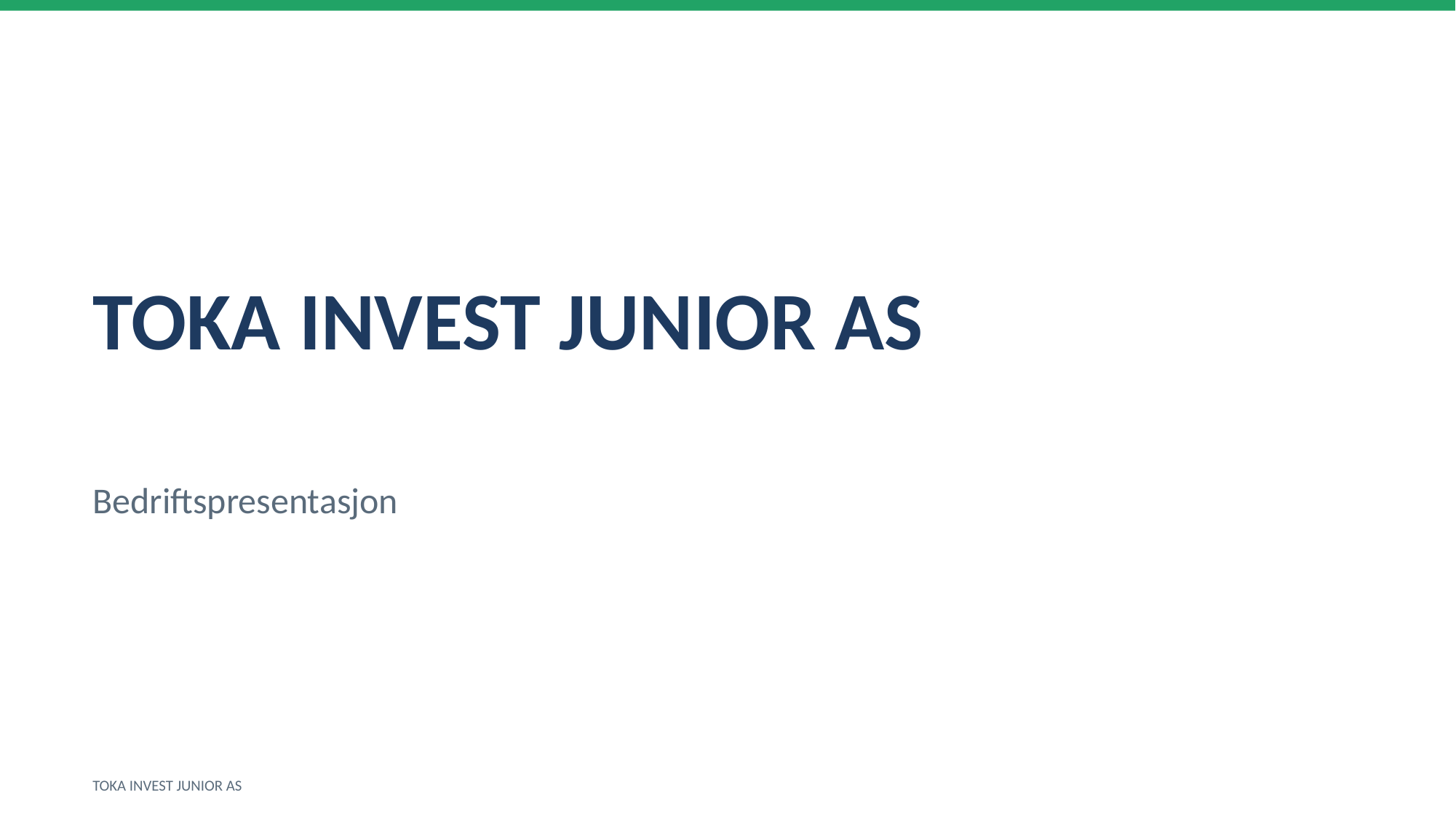

TOKA INVEST JUNIOR AS
Bedriftspresentasjon
TOKA INVEST JUNIOR AS